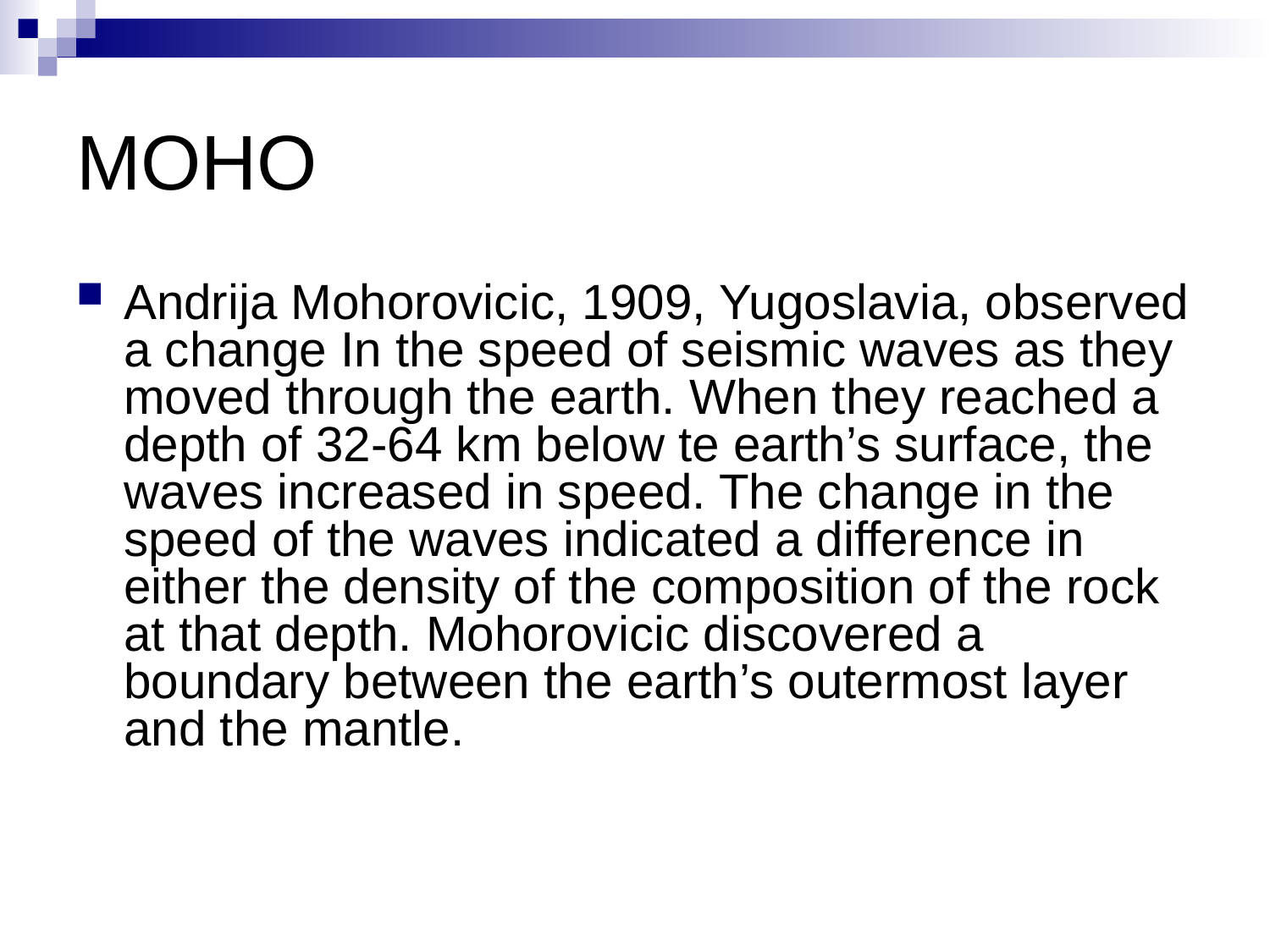

# MOHO
Andrija Mohorovicic, 1909, Yugoslavia, observed a change In the speed of seismic waves as they moved through the earth. When they reached a depth of 32-64 km below te earth’s surface, the waves increased in speed. The change in the speed of the waves indicated a difference in either the density of the composition of the rock at that depth. Mohorovicic discovered a boundary between the earth’s outermost layer and the mantle.